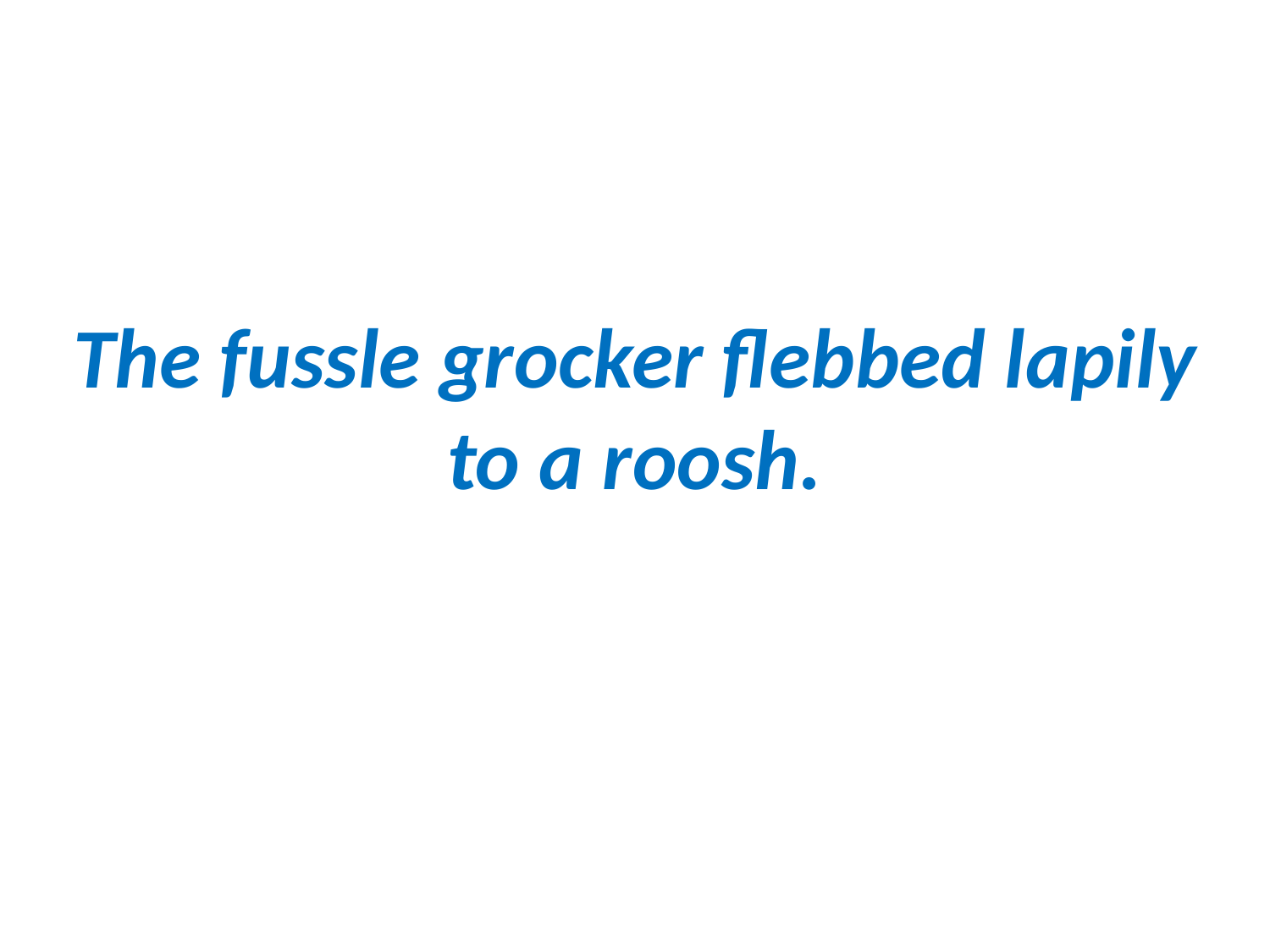

# The fussle grocker flebbed lapily to a roosh.